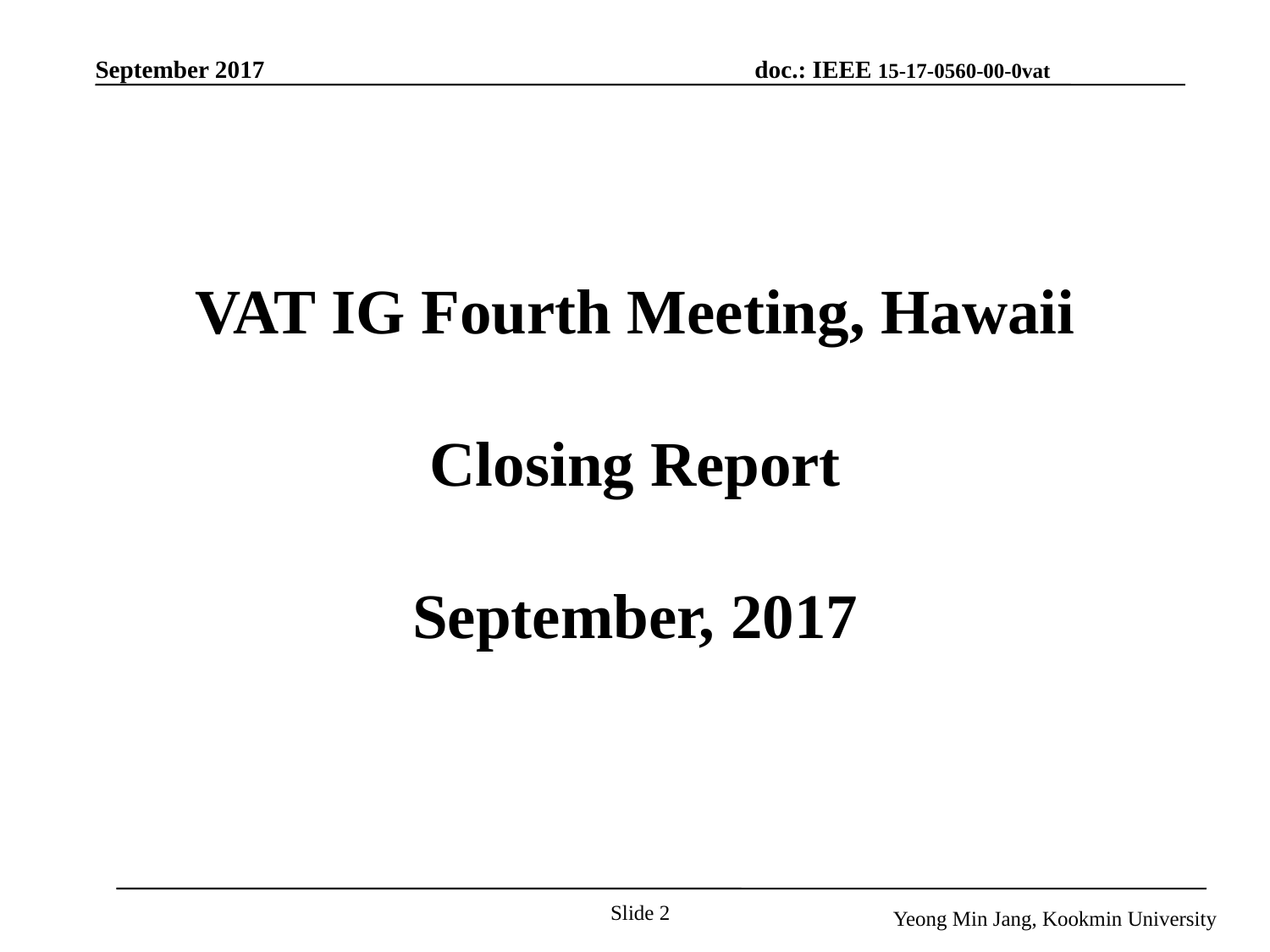

VAT IG Fourth Meeting, Hawaii

Closing Report
September, 2017
Slide 2